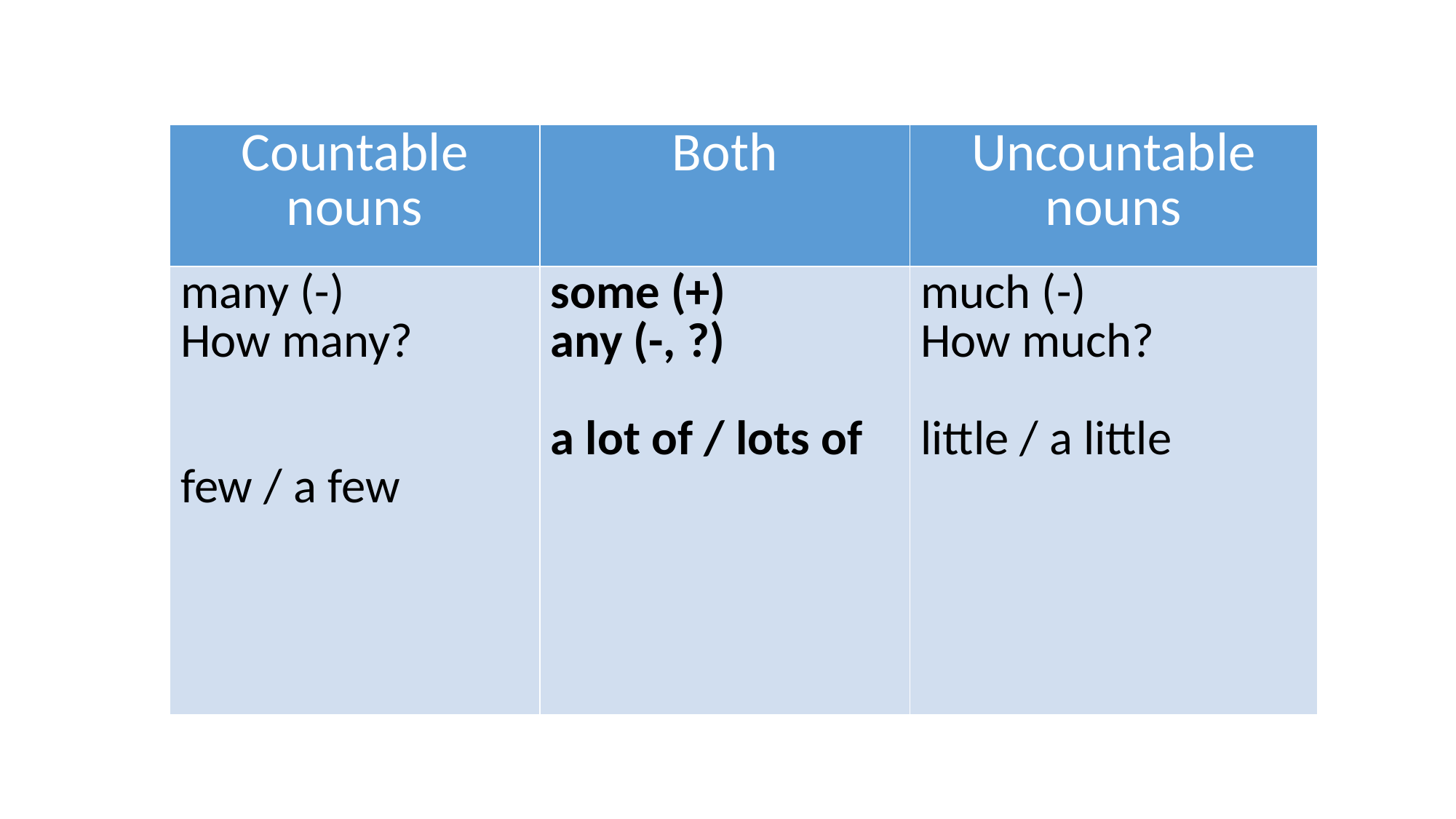

| Countable nouns | Both | Uncountable nouns |
| --- | --- | --- |
| many (-) How many? few / a few | some (+) any (-, ?) a lot of / lots of | much (-) How much? little / a little |